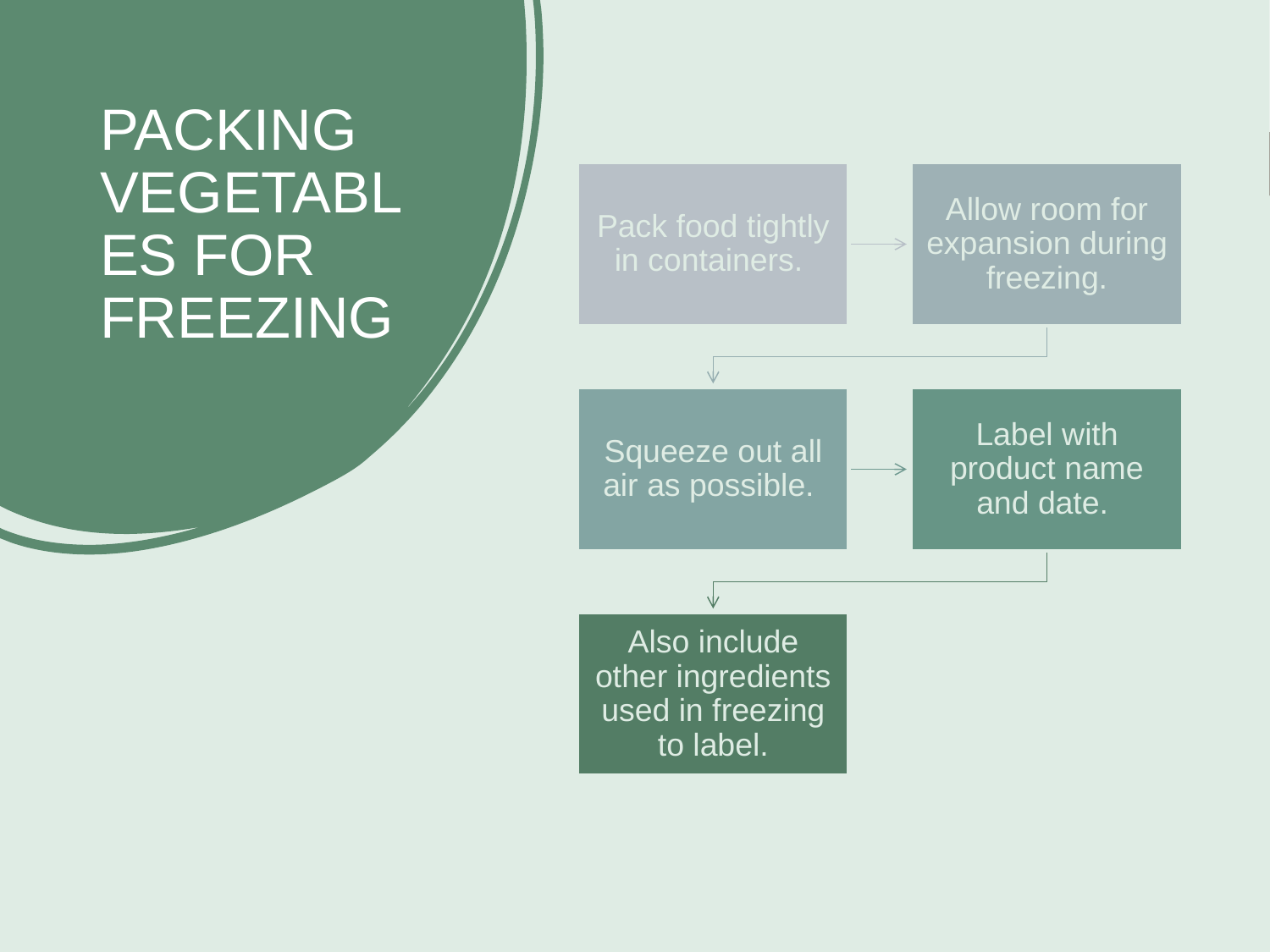

Pack food tightly in containers.

Allow room for expansion during freezing.

Squeeze out all air as possible.

Label with product name and date.
Also include other ingredients used in freezing to label.
# PACKING VEGETABLES FOR FREEZING